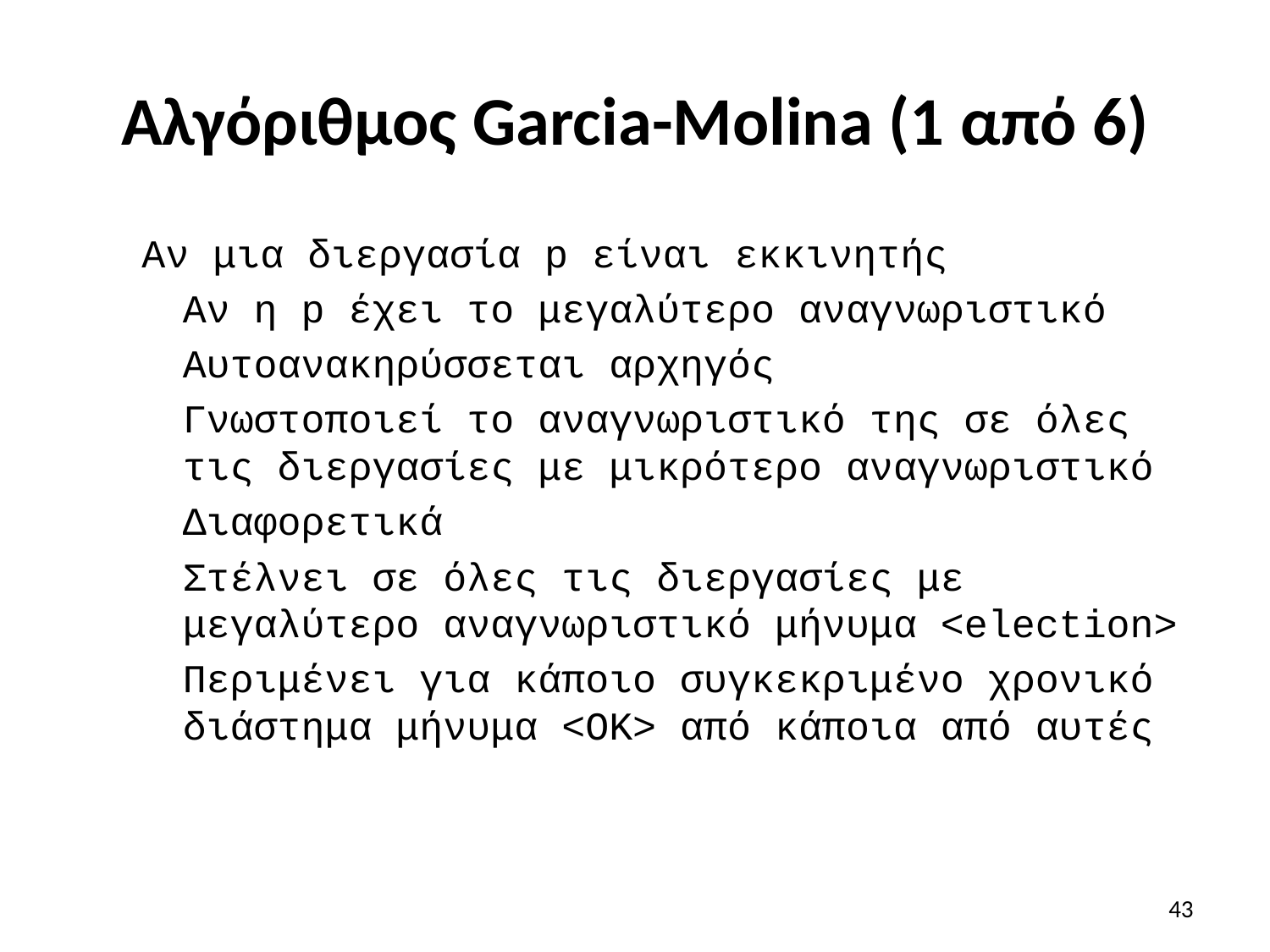

# Αλγόριθμος Garcia-Molina (1 από 6)
Αν μια διεργασία p είναι εκκινητής
	Αν η p έχει το μεγαλύτερο αναγνωριστικό
		Αυτοανακηρύσσεται αρχηγός
		Γνωστοποιεί το αναγνωριστικό της σε όλες 	τις διεργασίες με μικρότερο αναγνωριστικό
	Διαφορετικά
		Στέλνει σε όλες τις διεργασίες με 	μεγαλύτερο αναγνωριστικό μήνυμα <election>
		Περιμένει για κάποιο συγκεκριμένο χρονικό  	διάστημα μήνυμα <ΟΚ> από κάποια από αυτές
43